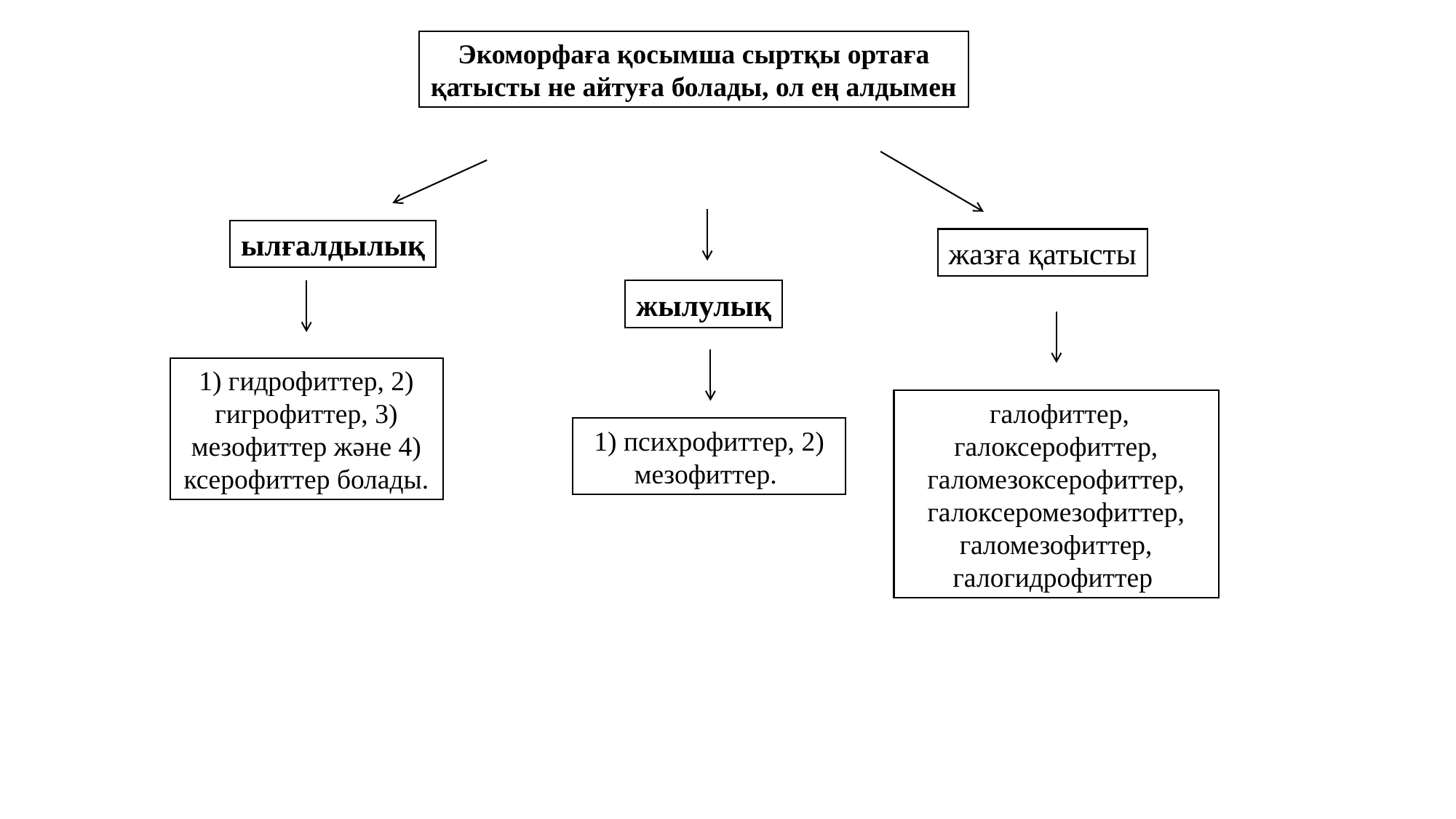

Экоморфаға қосымша сыртқы ортаға қатысты не айтуға болады, ол ең алдымен
ылғалдылық
жазға қатысты
жылулық
1) гидрофиттер, 2) гигрофиттер, 3) мезофиттер және 4) ксерофиттер болады.
 галофиттер, галоксерофиттер, галомезоксерофиттер, галоксеромезофиттер, галомезофиттер, галогидрофиттер
1) психрофиттер, 2) мезофиттер.